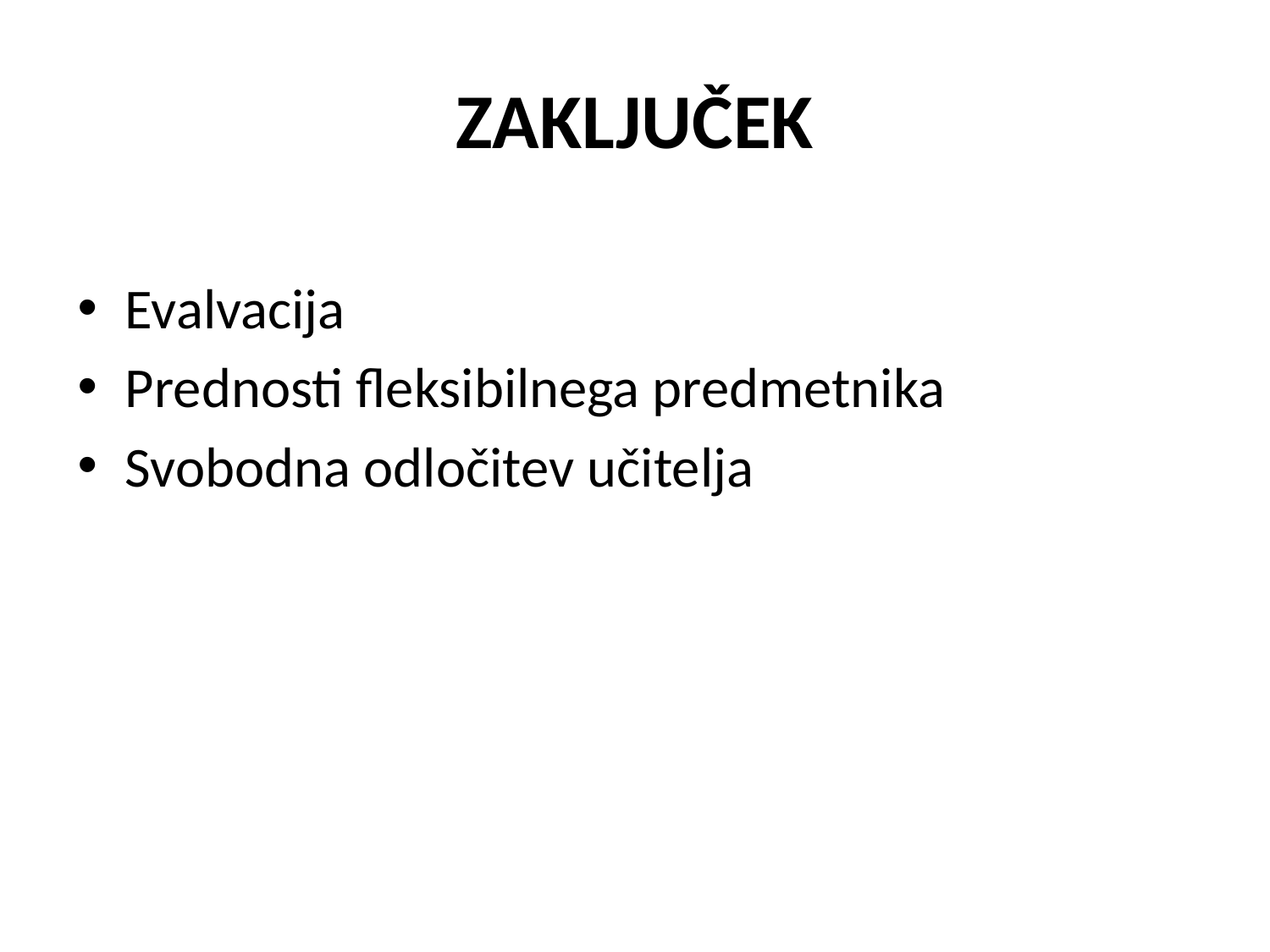

# ZAKLJUČEK
Evalvacija
Prednosti fleksibilnega predmetnika
Svobodna odločitev učitelja